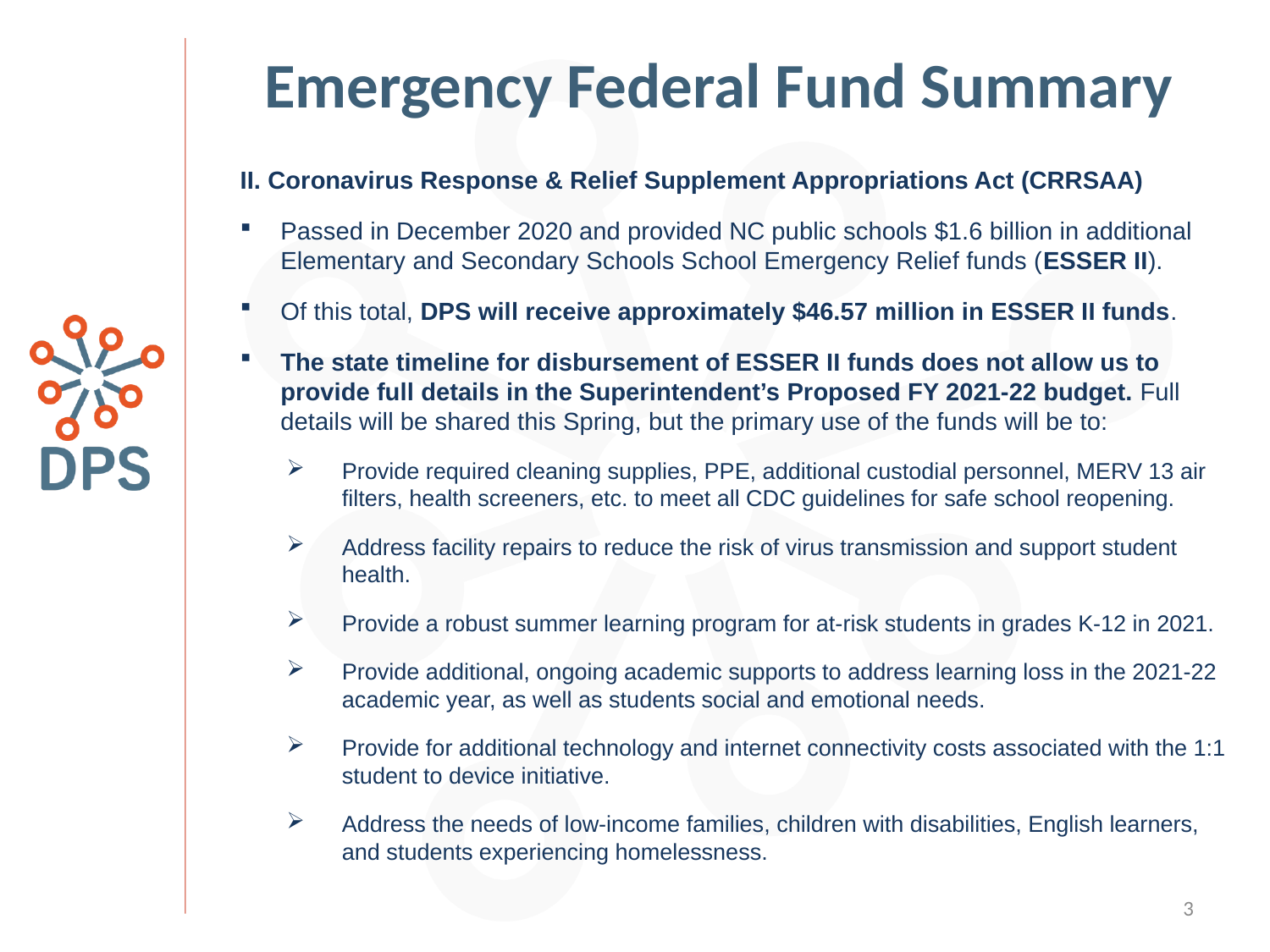

# Emergency Federal Fund Summary
II. Coronavirus Response & Relief Supplement Appropriations Act (CRRSAA)
Passed in December 2020 and provided NC public schools $1.6 billion in additional Elementary and Secondary Schools School Emergency Relief funds (ESSER II).
Of this total, DPS will receive approximately $46.57 million in ESSER II funds.
The state timeline for disbursement of ESSER II funds does not allow us to provide full details in the Superintendent’s Proposed FY 2021-22 budget. Full details will be shared this Spring, but the primary use of the funds will be to:
Provide required cleaning supplies, PPE, additional custodial personnel, MERV 13 air filters, health screeners, etc. to meet all CDC guidelines for safe school reopening.
Address facility repairs to reduce the risk of virus transmission and support student health.
Provide a robust summer learning program for at-risk students in grades K-12 in 2021.
Provide additional, ongoing academic supports to address learning loss in the 2021-22 academic year, as well as students social and emotional needs.
Provide for additional technology and internet connectivity costs associated with the 1:1 student to device initiative.
Address the needs of low-income families, children with disabilities, English learners, and students experiencing homelessness.

3